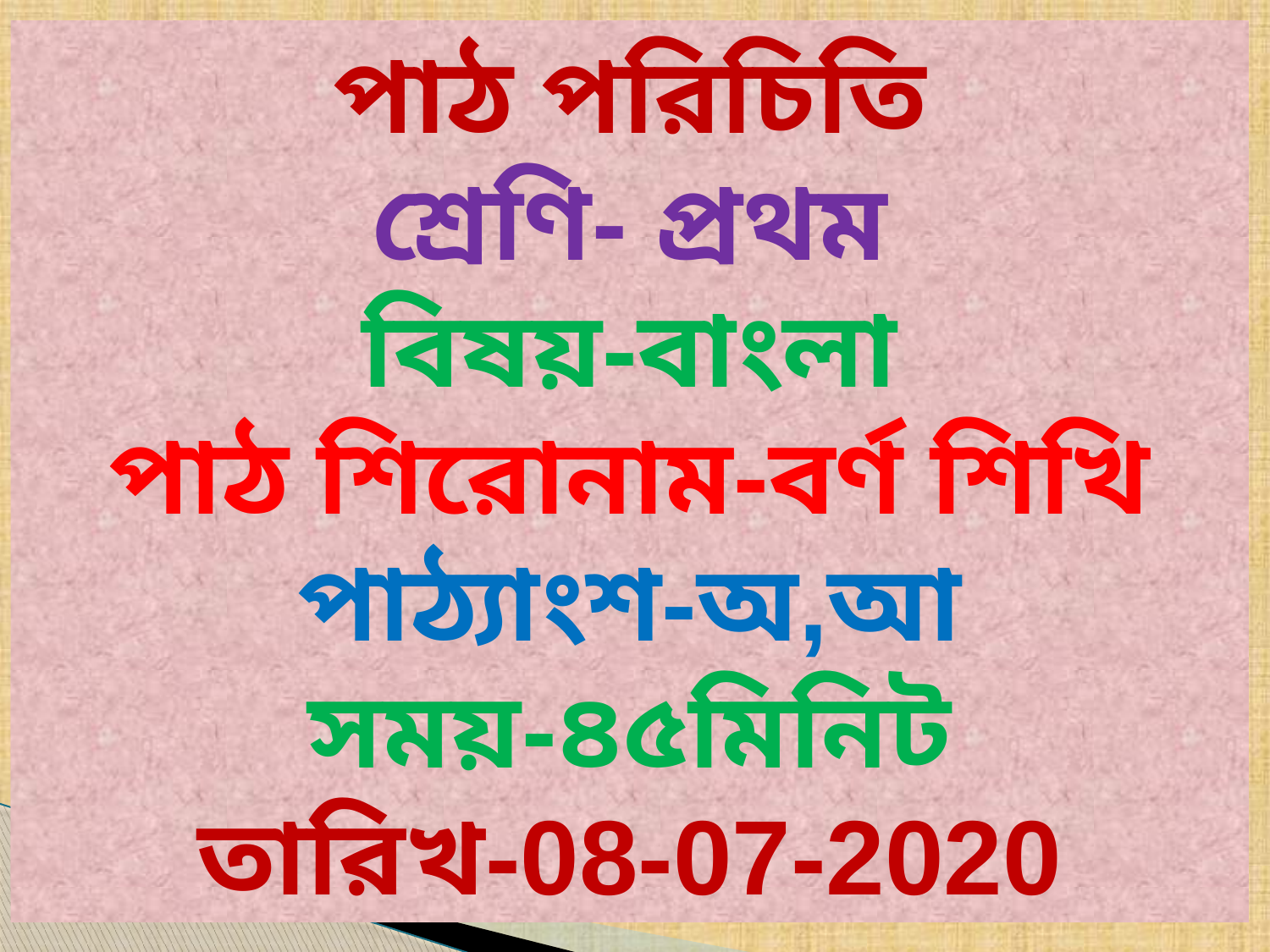

পাঠ পরিচিতি
শ্রেণি- প্রথম
বিষয়-বাংলা
পাঠ শিরোনাম-বর্ণ শিখি
পাঠ্যাংশ-অ,আ
সময়-৪৫মিনিট
তারিখ-08-07-2020